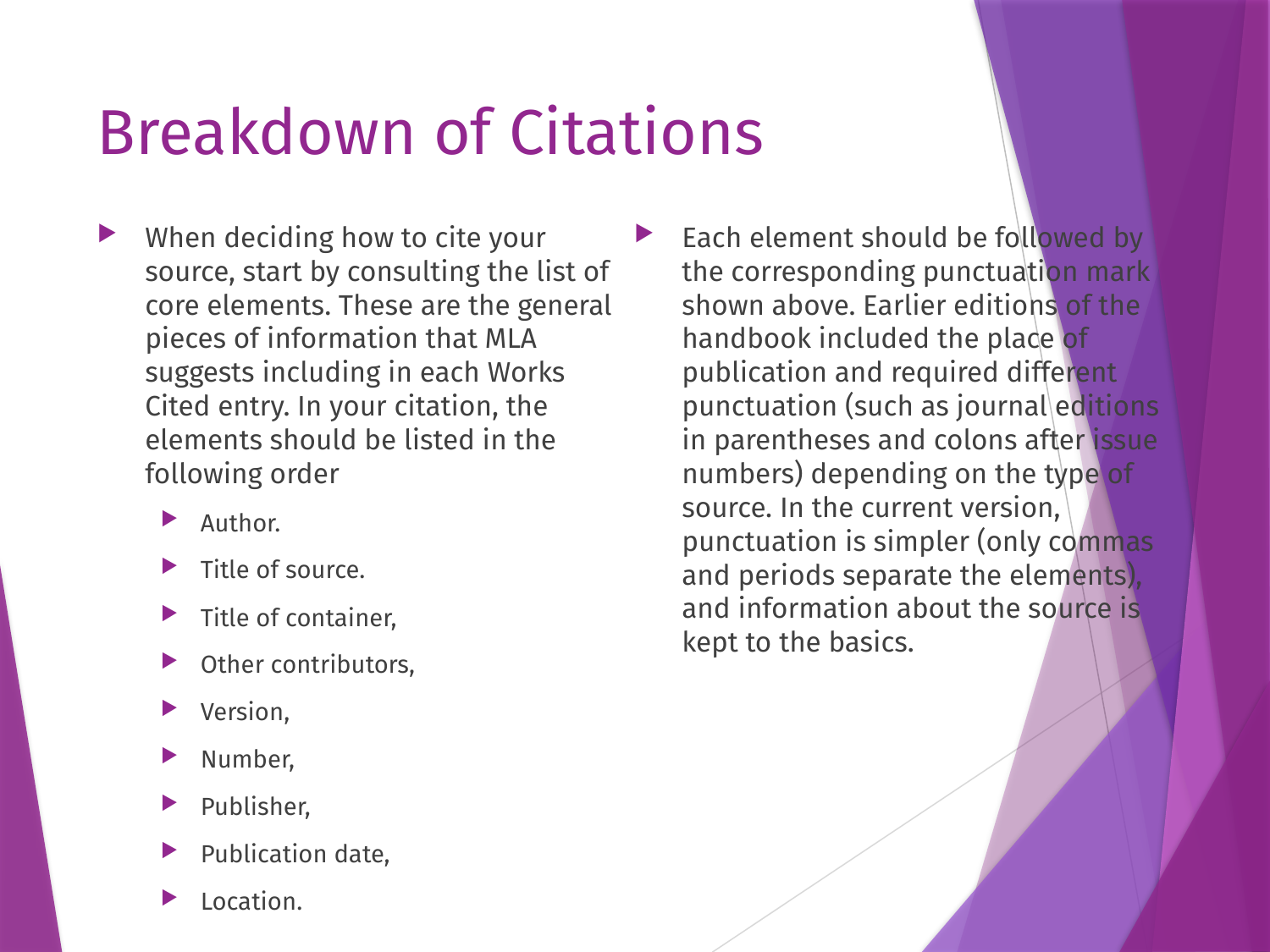

# Breakdown of Citations
When deciding how to cite your source, start by consulting the list of core elements. These are the general pieces of information that MLA suggests including in each Works Cited entry. In your citation, the elements should be listed in the following order
Author.
Title of source.
Title of container,
Other contributors,
Version,
Number,
Publisher,
Publication date,
Location.
Each element should be followed by the corresponding punctuation mark shown above. Earlier editions of the handbook included the place of publication and required different punctuation (such as journal editions in parentheses and colons after issue numbers) depending on the type of source. In the current version, punctuation is simpler (only commas and periods separate the elements), and information about the source is kept to the basics.